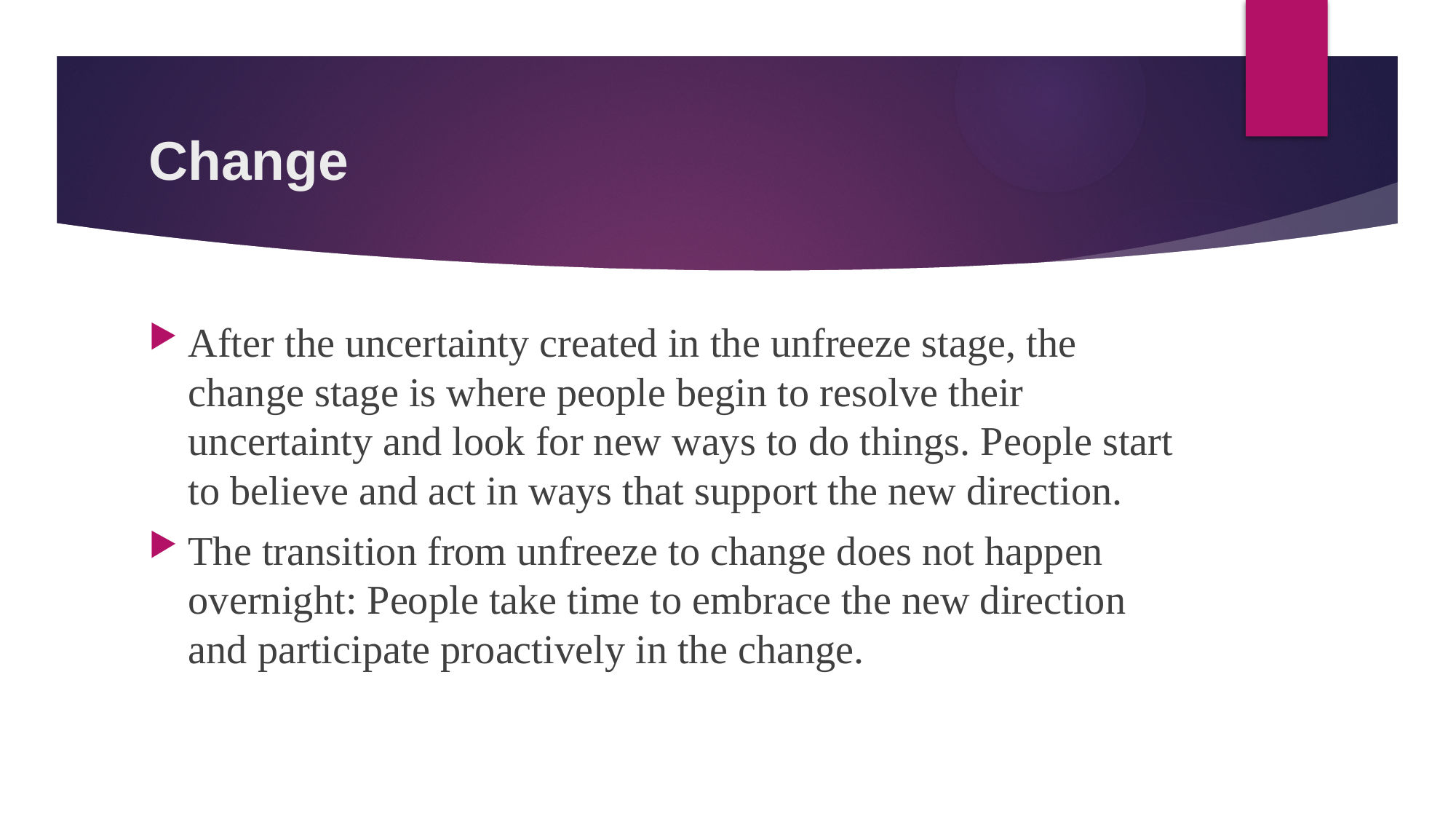

# Change
After the uncertainty created in the unfreeze stage, the change stage is where people begin to resolve their uncertainty and look for new ways to do things. People start to believe and act in ways that support the new direction.
The transition from unfreeze to change does not happen overnight: People take time to embrace the new direction and participate proactively in the change.